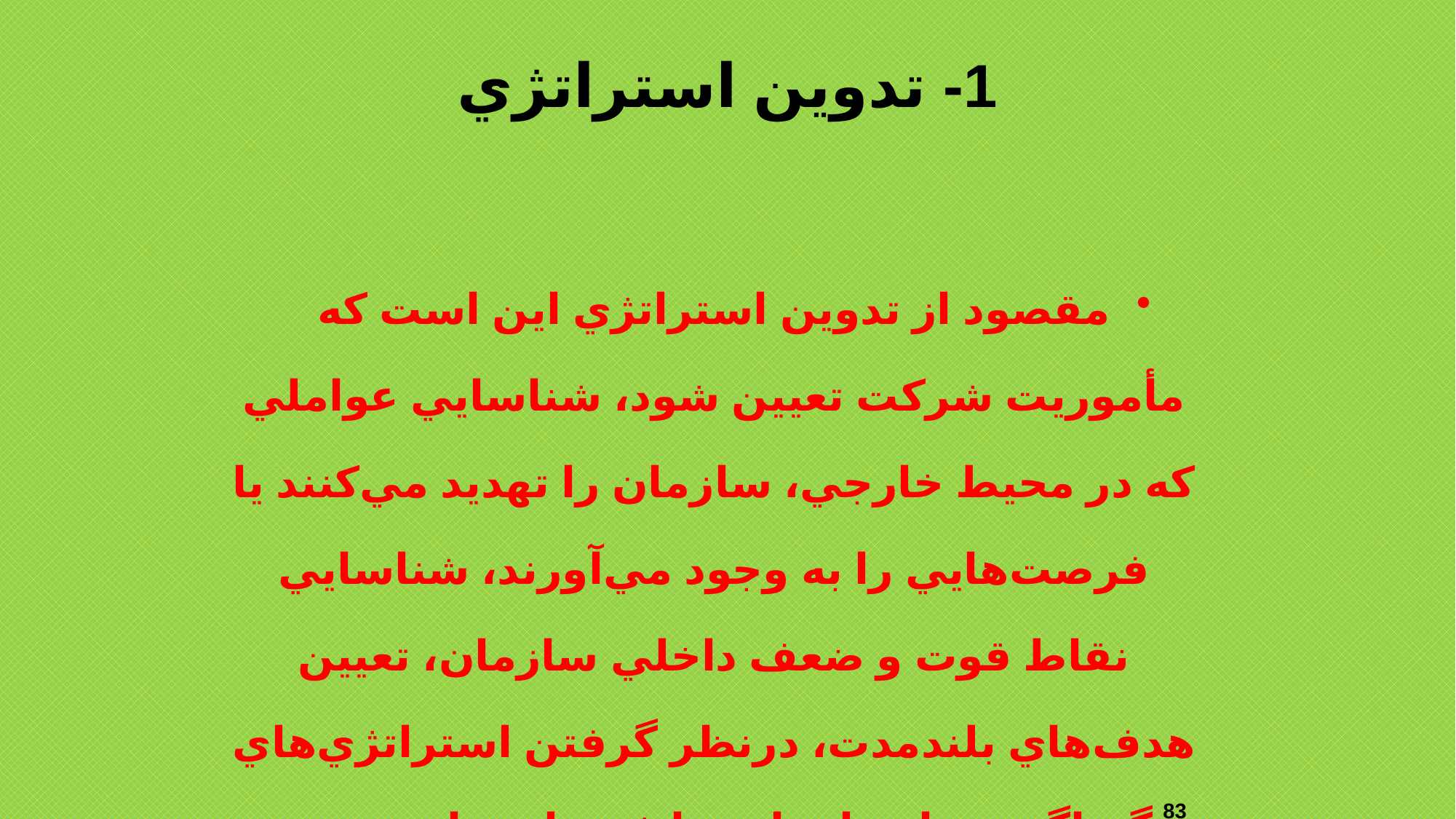

# 1- تدوين استراتژي
مقصود از تدوين استراتژي اين است كه مأموريت شركت تعيين شود، شناسايي عواملي كه در محيط خارجي، سازمان را تهديد مي‌كنند يا فرصت‌هايي را به وجود مي‌آورند، شناسايي نقاط قوت و ضعف داخلي سازمان، تعيين هدف‌هاي بلندمدت، درنظر گرفتن استراتژي‌هاي گوناگون و انتخاب استراتژي‌هاي خاص جهت ادامه فعاليت.

83